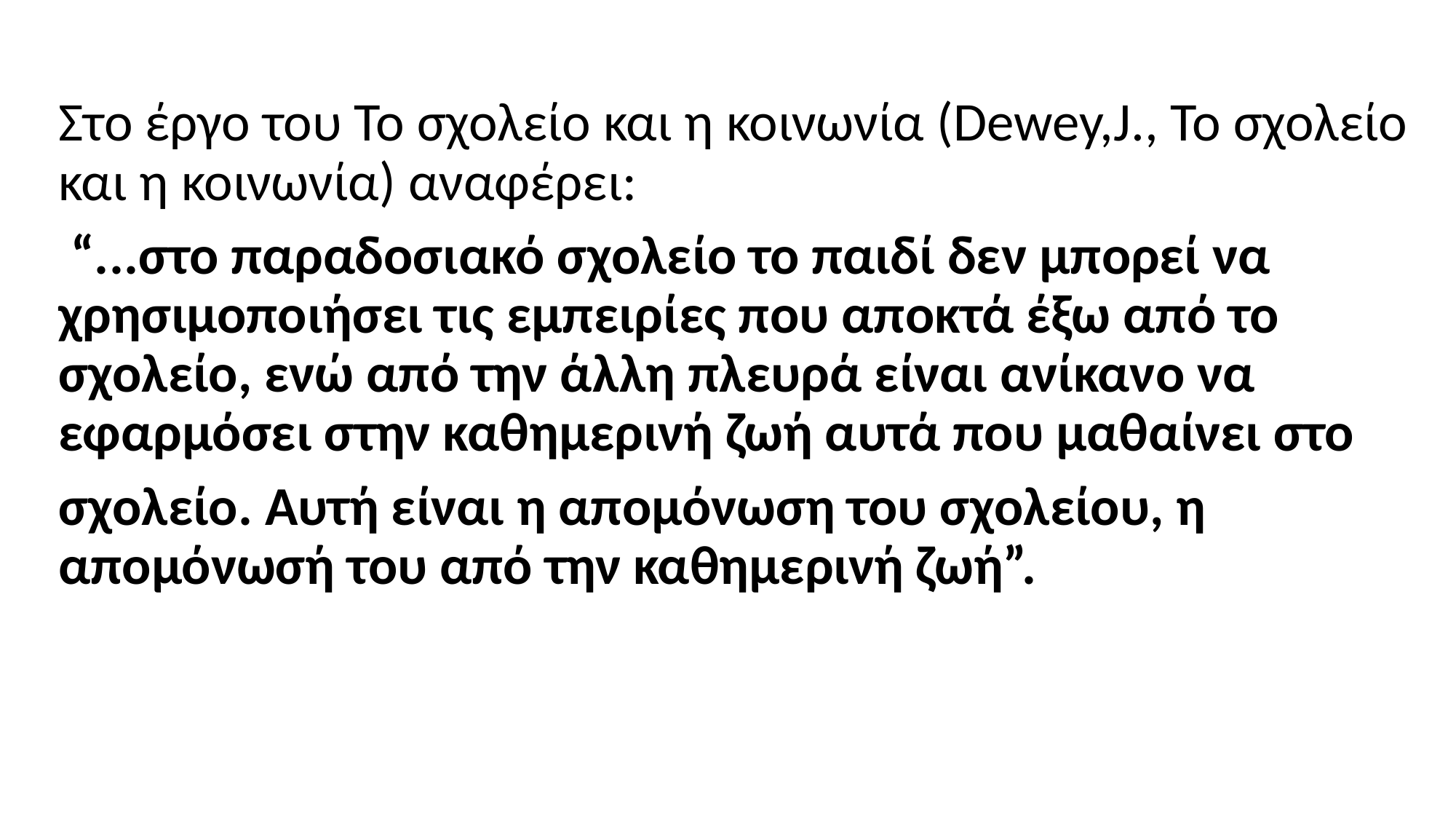

Στο έργο του Το σχολείο και η κοινωνία (Dewey,J., Το σχολείο και η κοινωνία) αναφέρει:
 “...στο παραδοσιακό σχολείο το παιδί δεν μπορεί να χρησιμοποιήσει τις εμπειρίες που αποκτά έξω από το σχολείο, ενώ από την άλλη πλευρά είναι ανίκανο να εφαρμόσει στην καθημερινή ζωή αυτά που μαθαίνει στο
σχολείο. Αυτή είναι η απομόνωση του σχολείου, η απομόνωσή του από την καθημερινή ζωή”.